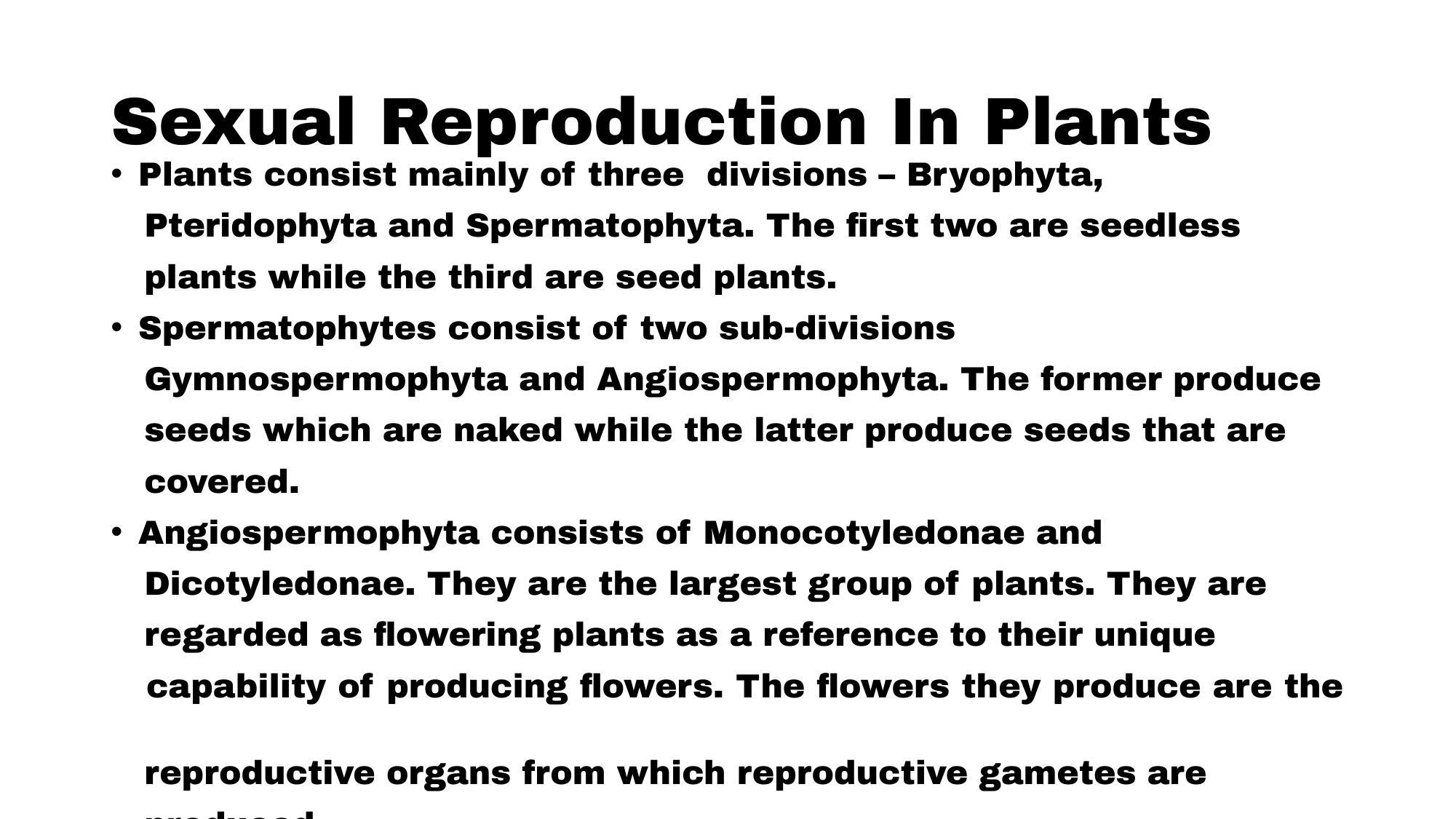

# Sexual Reproduction In Plants
Plants consist mainly of three  divisions – Bryophyta,
   Pteridophyta and Spermatophyta. The first two are seedless
   plants while the third are seed plants.
Spermatophytes consist of two sub-divisions
   Gymnospermophyta and Angiospermophyta. The former produce
   seeds which are naked while the latter produce seeds that are
   covered.
Angiospermophyta consists of Monocotyledonae and
   Dicotyledonae. They are the largest group of plants. They are
   regarded as flowering plants as a reference to their unique
   capability of producing flowers. The flowers they produce are the
   reproductive organs from which reproductive gametes are
   produced.